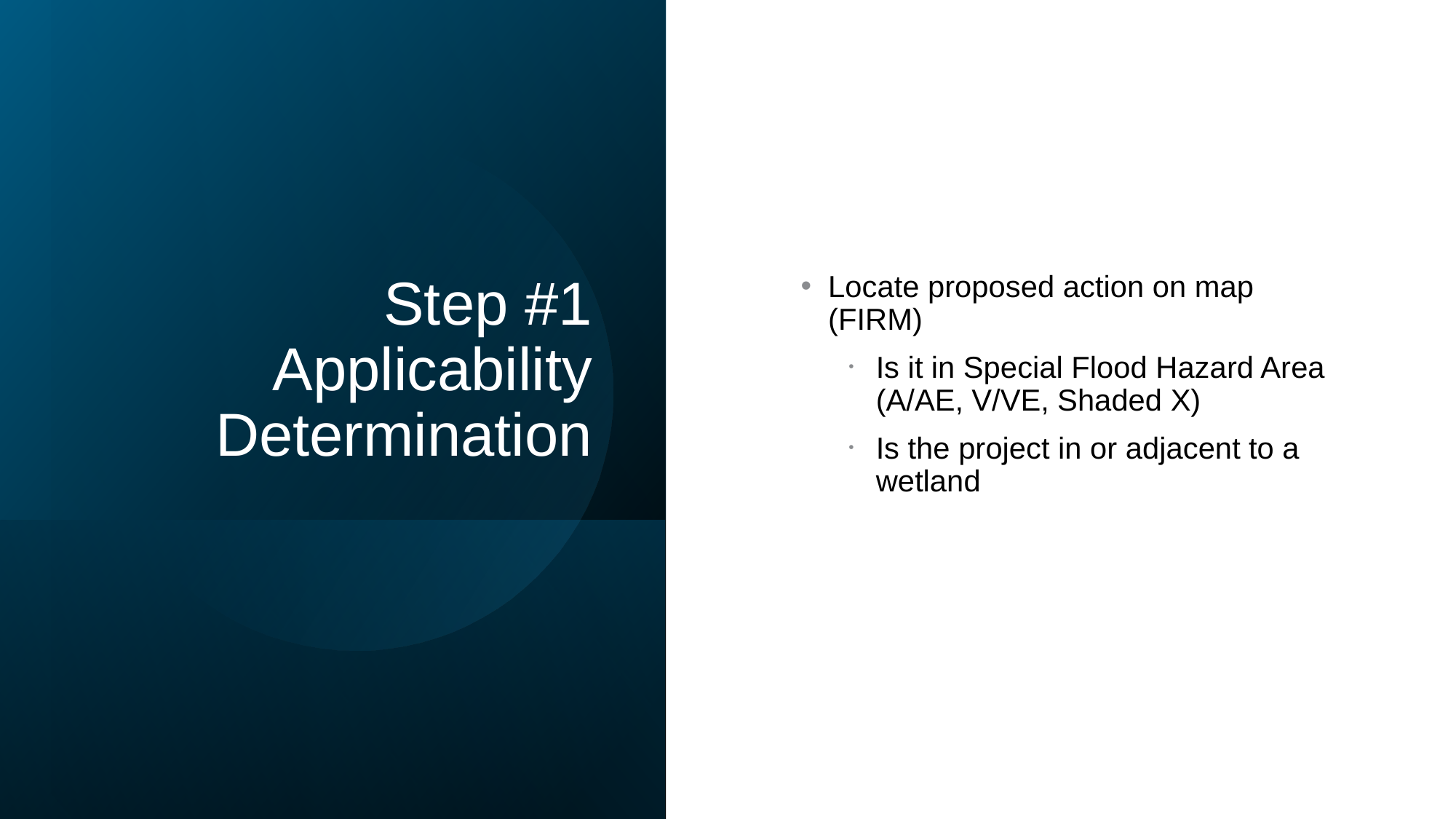

# Step #1 Applicability Determination

Locate proposed action on map (FIRM)
Is it in Special Flood Hazard Area (A/AE, V/VE, Shaded X)
Is the project in or adjacent to a wetland